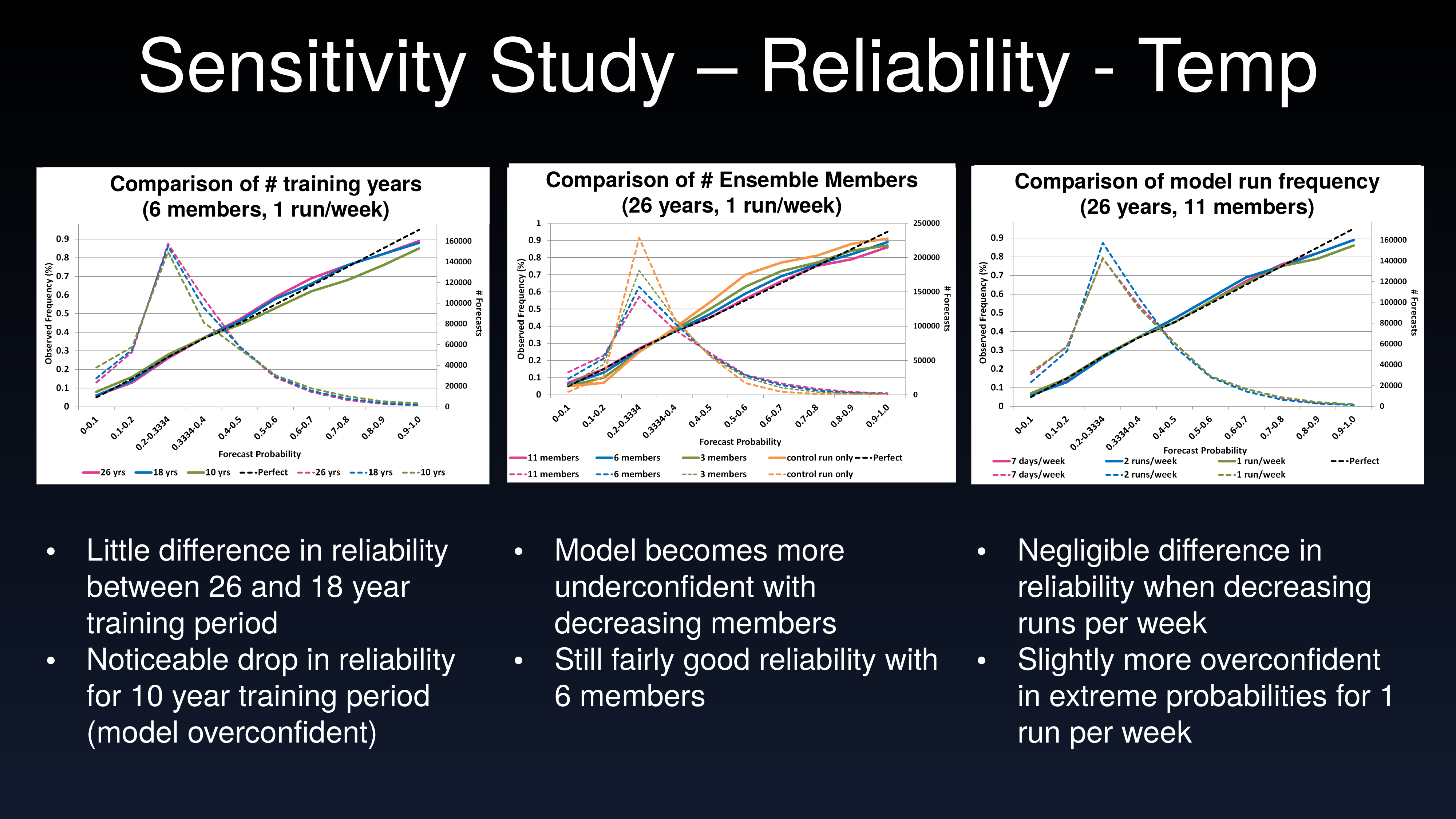

# Sensitivity Study – Reliability - Temp
Comparison of # Ensemble Members
(26 years, 1 run/week)
Comparison of model run frequency
(26 years, 11 members)

Comparison of # training years
(6 members, 1 run/week)

Little difference in reliability between 26 and 18 year training period
Noticeable drop in reliability for 10 year training period (model overconfident)
Model becomes more underconfident with decreasing members
Still fairly good reliability with 6 members
Negligible difference in reliability when decreasing runs per week
Slightly more overconfident in extreme probabilities for 1 run per week